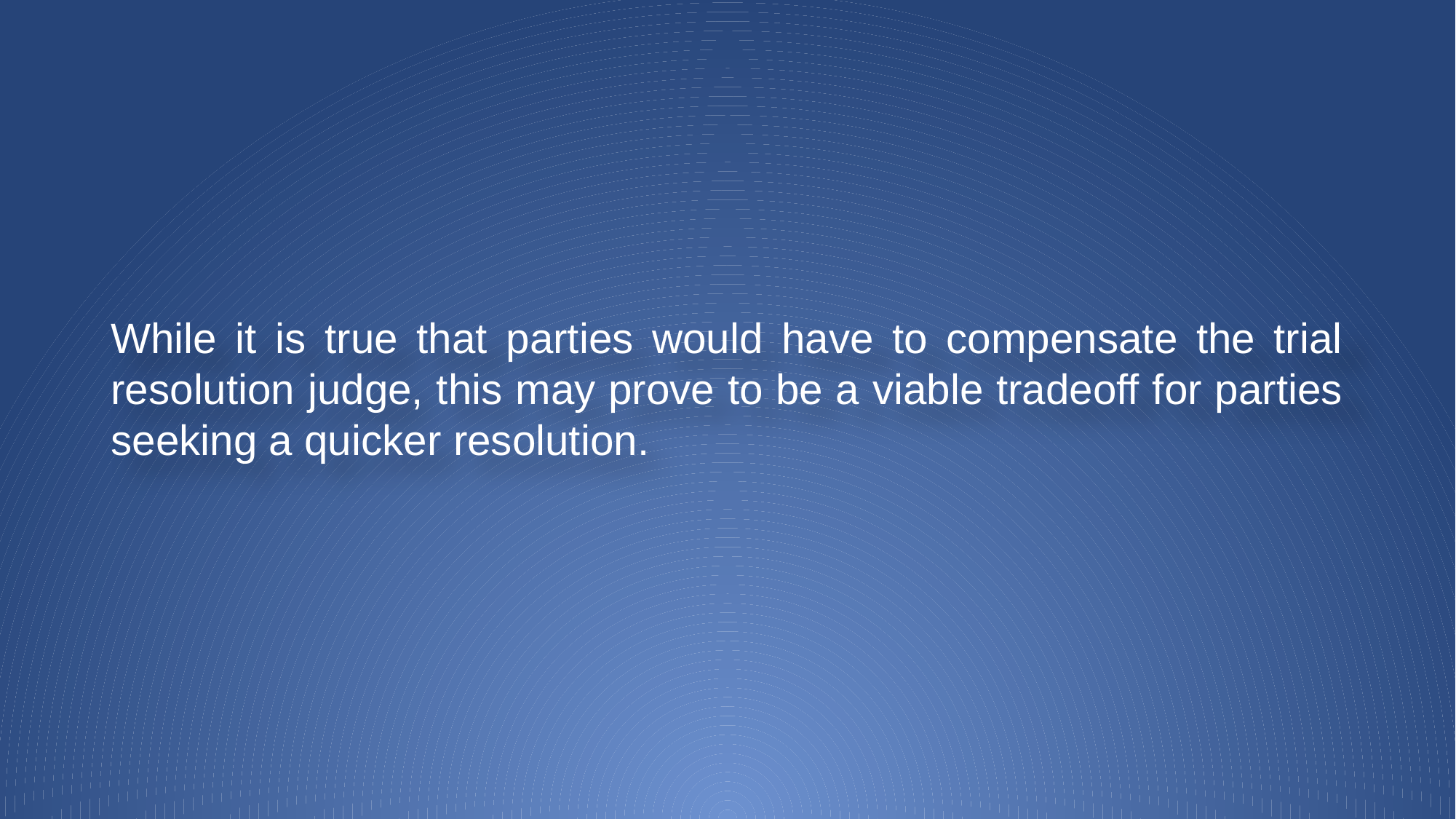

While it is true that parties would have to compensate the trial resolution judge, this may prove to be a viable tradeoff for parties seeking a quicker resolution.